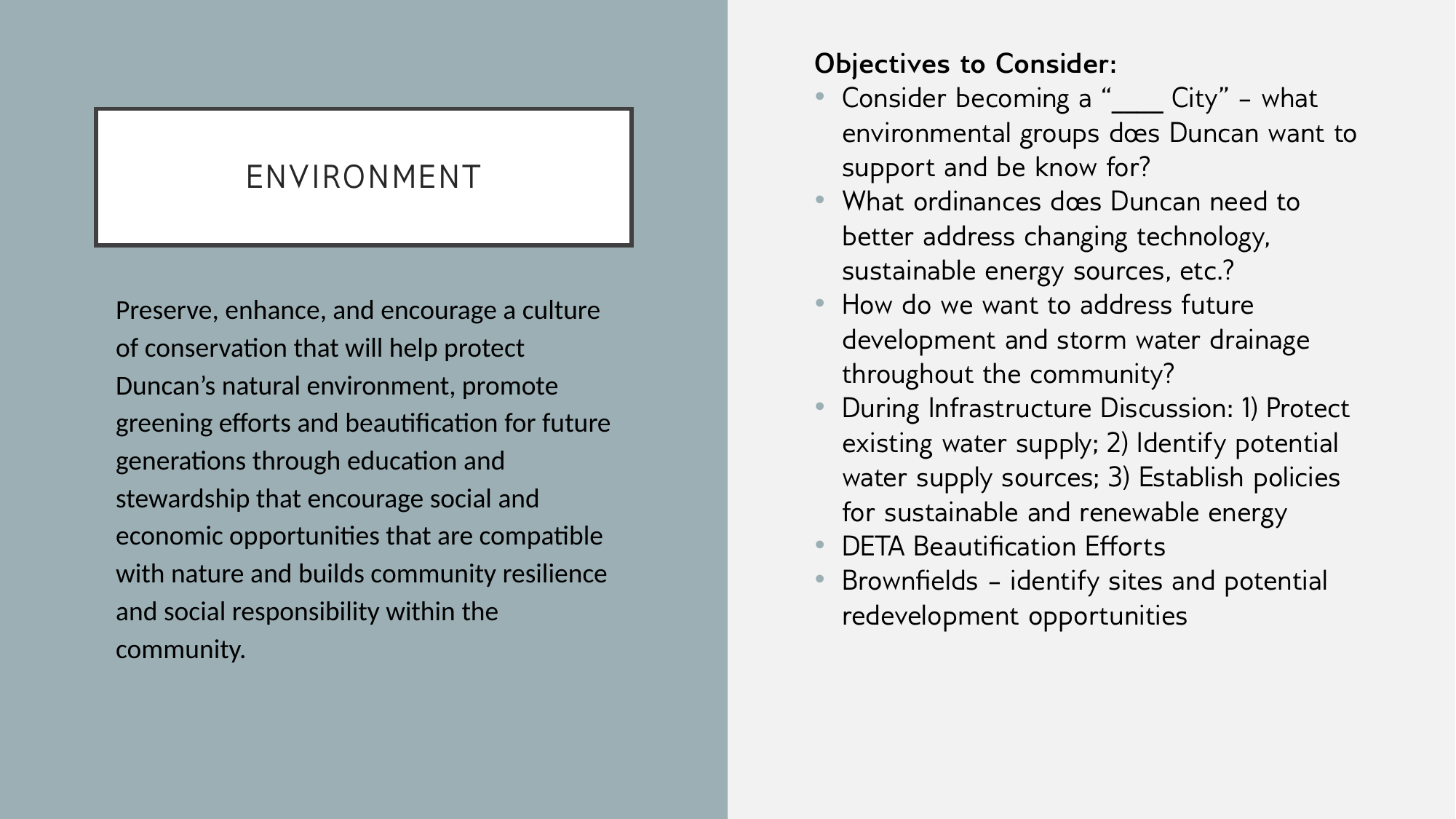

Objectives to Consider:
Consider becoming a “____ City” – what environmental groups does Duncan want to support and be know for?
What ordinances does Duncan need to better address changing technology, sustainable energy sources, etc.?
How do we want to address future development and storm water drainage throughout the community?
During Infrastructure Discussion: 1) Protect existing water supply; 2) Identify potential water supply sources; 3) Establish policies for sustainable and renewable energy
DETA Beautification Efforts
Brownfields – identify sites and potential redevelopment opportunities
# Environment
Preserve, enhance, and encourage a culture of conservation that will help protect Duncan’s natural environment, promote greening efforts and beautification for future generations through education and stewardship that encourage social and economic opportunities that are compatible with nature and builds community resilience and social responsibility within the community.